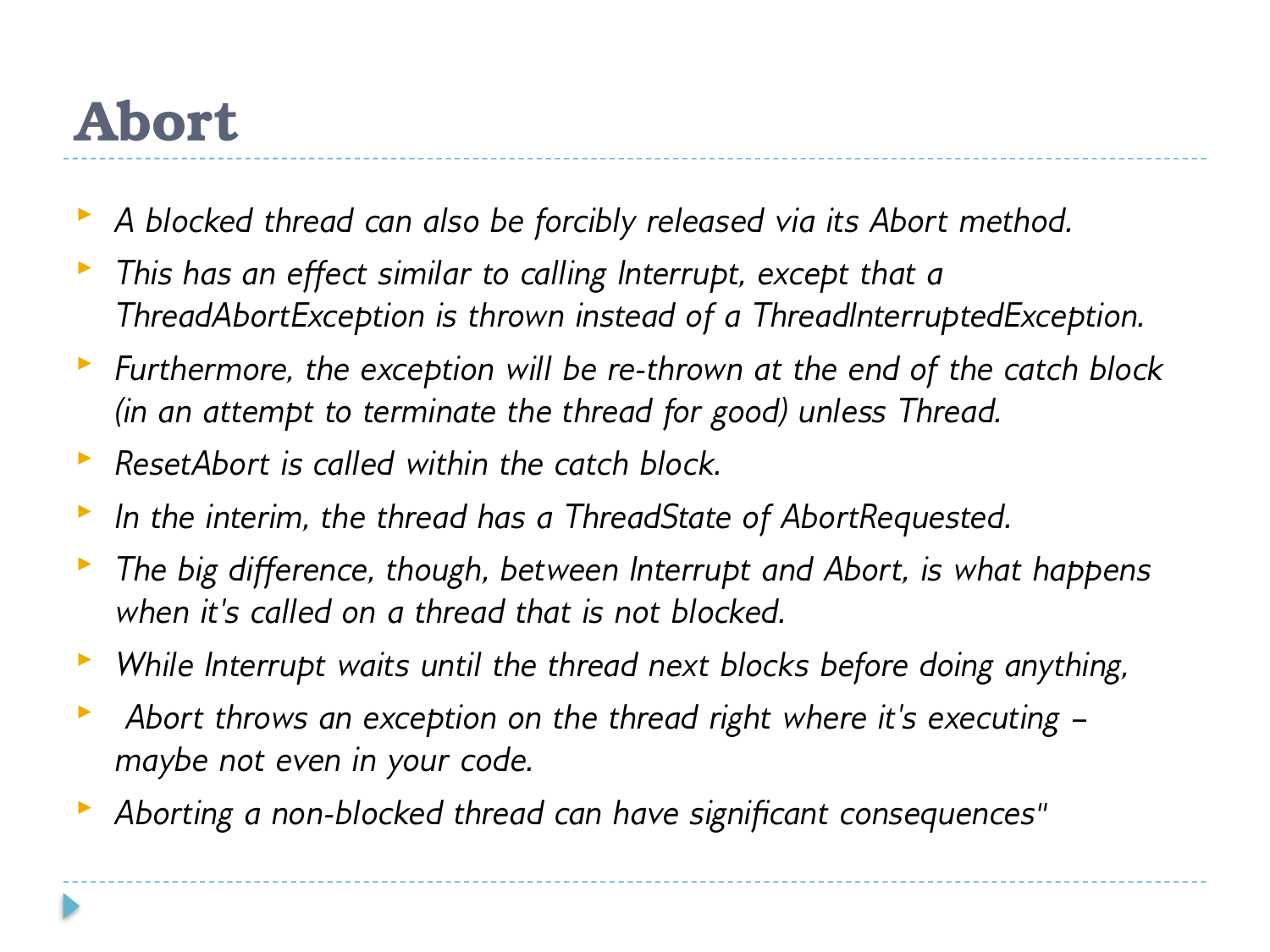

# Abort
A blocked thread can also be forcibly released via its Abort method.
This has an effect similar to calling Interrupt, except that a ThreadAbortException is thrown instead of a ThreadInterruptedException.
Furthermore, the exception will be re-thrown at the end of the catch block (in an attempt to terminate the thread for good) unless Thread.
ResetAbort is called within the catch block.
In the interim, the thread has a ThreadState of AbortRequested.
The big difference, though, between Interrupt and Abort, is what happens when it's called on a thread that is not blocked.
While Interrupt waits until the thread next blocks before doing anything,
 Abort throws an exception on the thread right where it's executing – maybe not even in your code.
Aborting a non-blocked thread can have significant consequences"